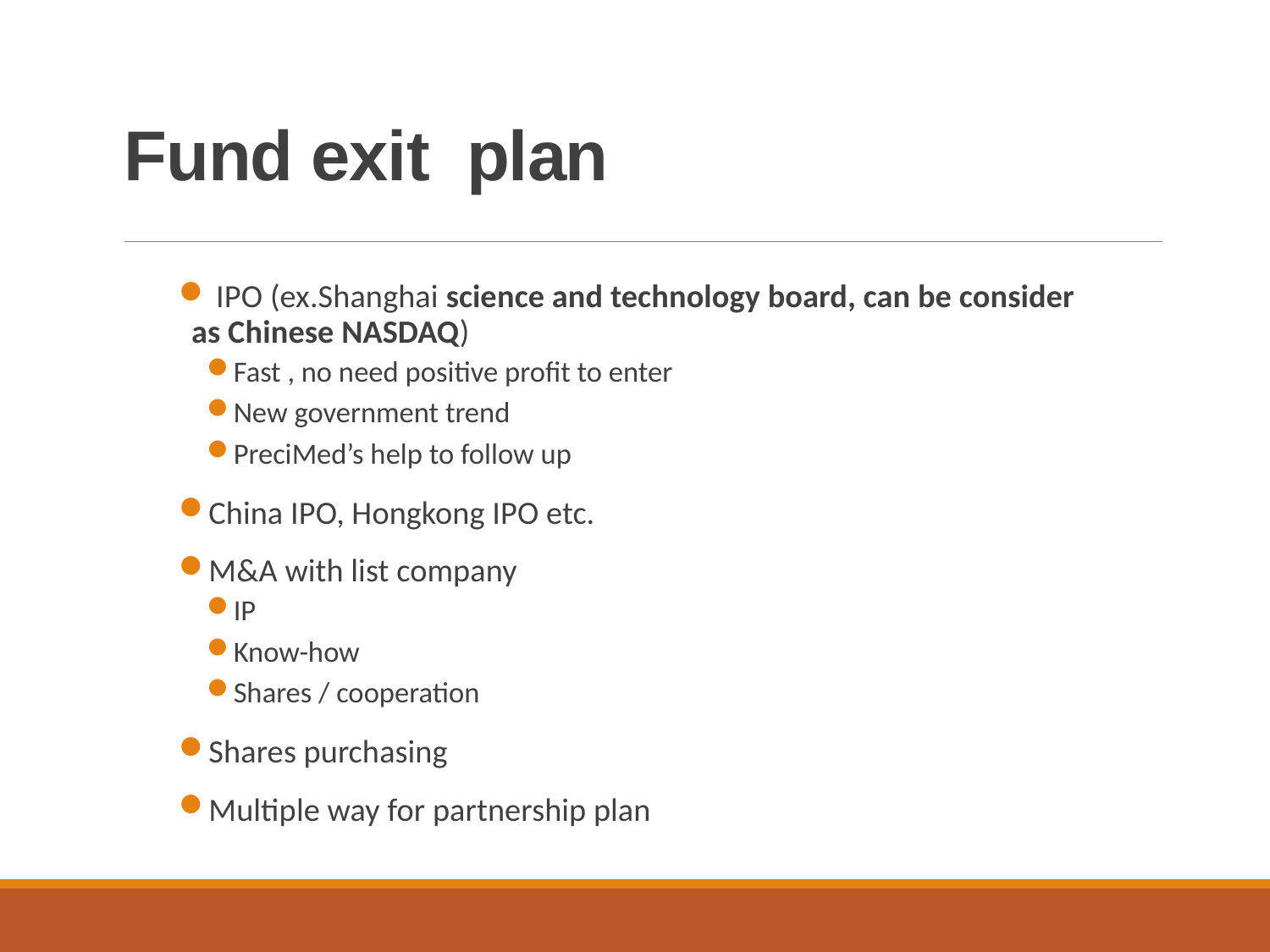

# Fund exit  plan
 IPO (ex.Shanghai science and technology board, can be consider as Chinese NASDAQ)
Fast , no need positive profit to enter
New government trend
PreciMed’s help to follow up
China IPO, Hongkong IPO etc.
M&A with list company
IP
Know-how
Shares / cooperation
Shares purchasing
Multiple way for partnership plan